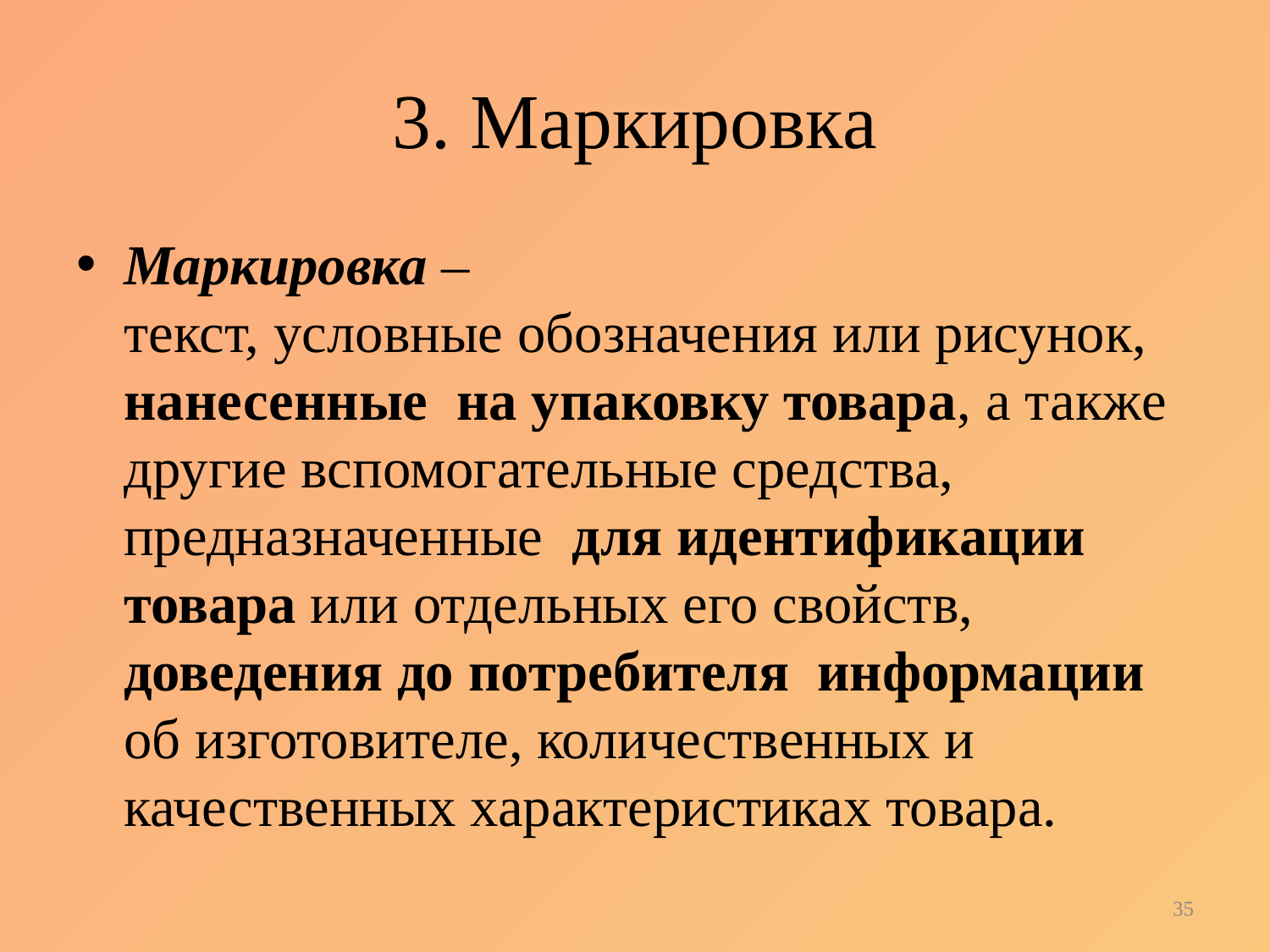

# 3. Маркировка
Маркировка –
текст, условные обозначения или рисунок, нанесенные  на упаковку товара, а также другие вспомогательные средства, предназначенные  для идентификации товара или отдельных его свойств, доведения до потребителя  информации об изготовителе, количественных и качественных характеристиках товара.

35